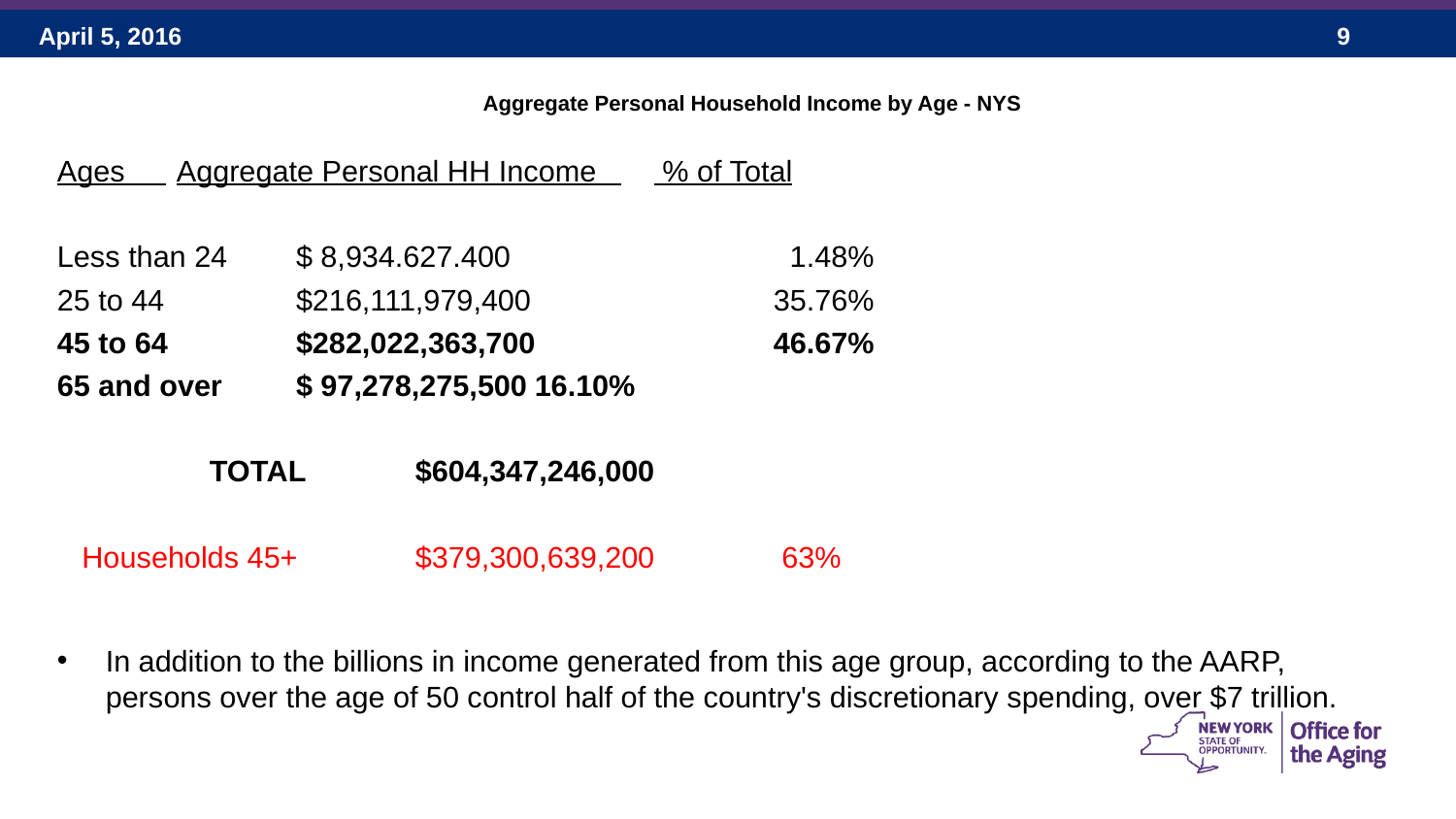

# Aggregate Personal Household Income by Age - NYS

Ages     			Aggregate Personal HH Income   	 % of Total
Less than 24      		$ 8,934.627.400     		  1.48%
25 to 44  			$216,111,979,400   		35.76%
45 to 64    		$282,022,363,700   		46.67%
65 and over       		$ 97,278,275,500			16.10%
   
          	    TOTAL     	$604,347,246,000

   Households 45+		$379,300,639,200			 63%

In addition to the billions in income generated from this age group, according to the AARP, persons over the age of 50 control half of the country's discretionary spending, over $7 trillion.